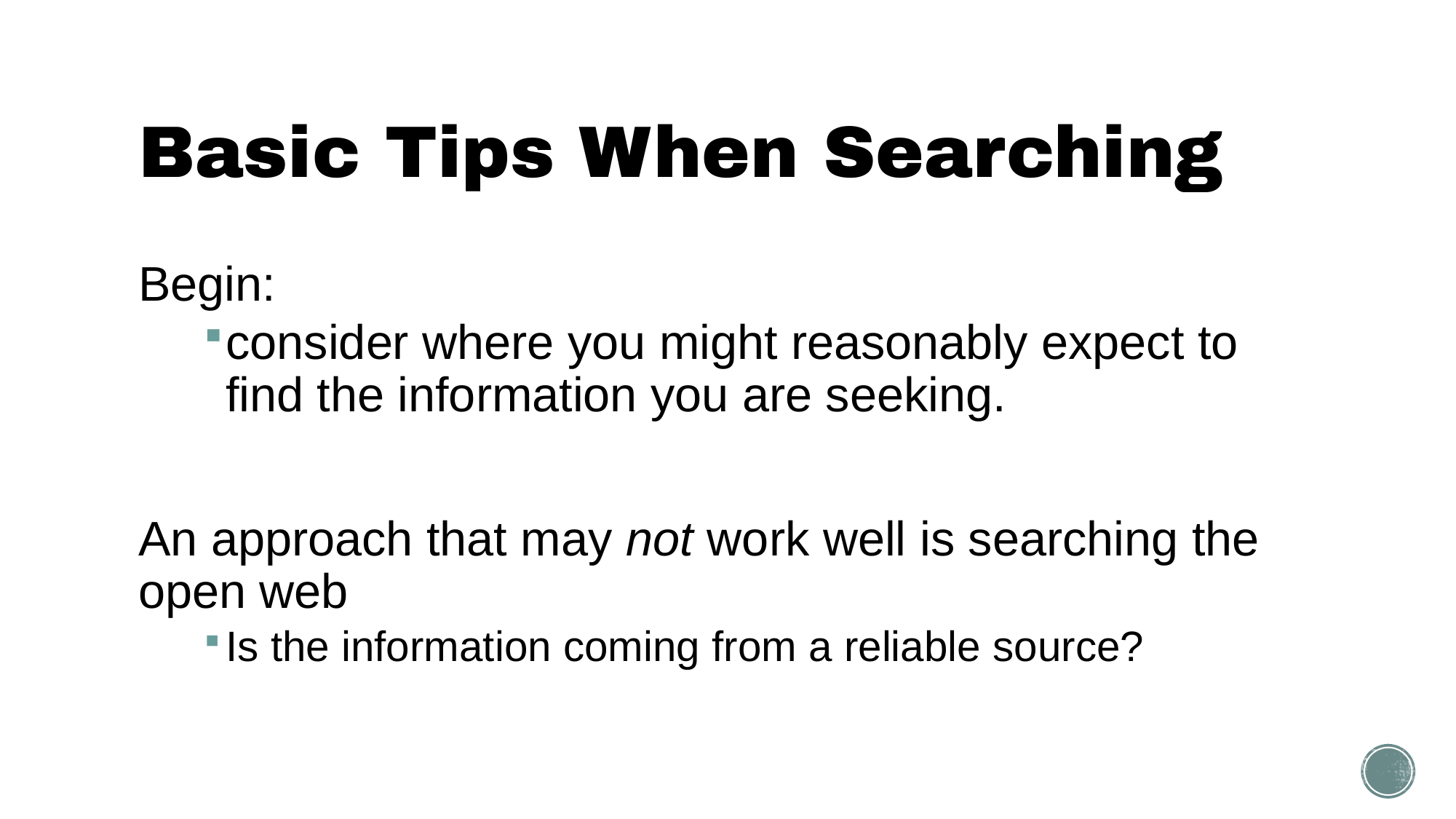

# Basic Tips When Searching
Begin:
consider where you might reasonably expect to find the information you are seeking.

An approach that may not work well is searching the open web
Is the information coming from a reliable source?